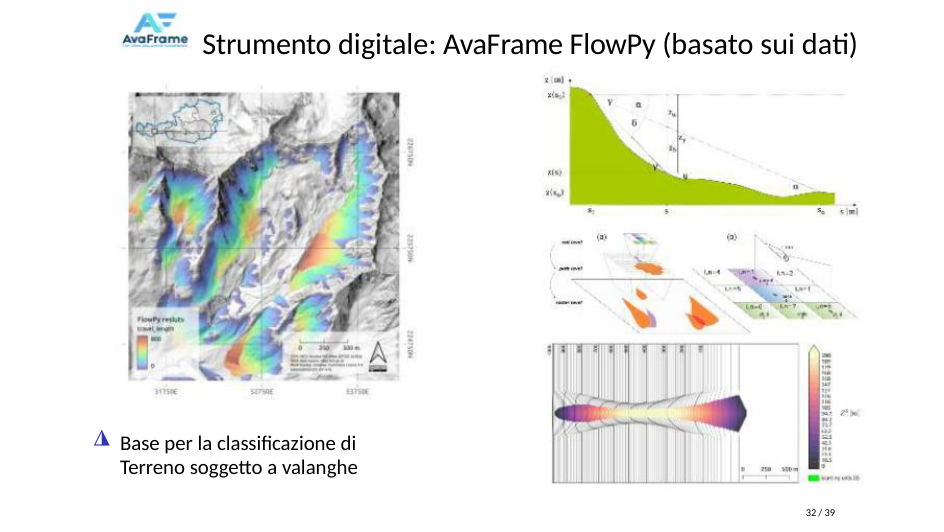

Strumento digitale: AvaFrame FlowPy (basato sui dati)
Base per la classificazione di
◮
Terreno soggetto a valanghe
32 / 39